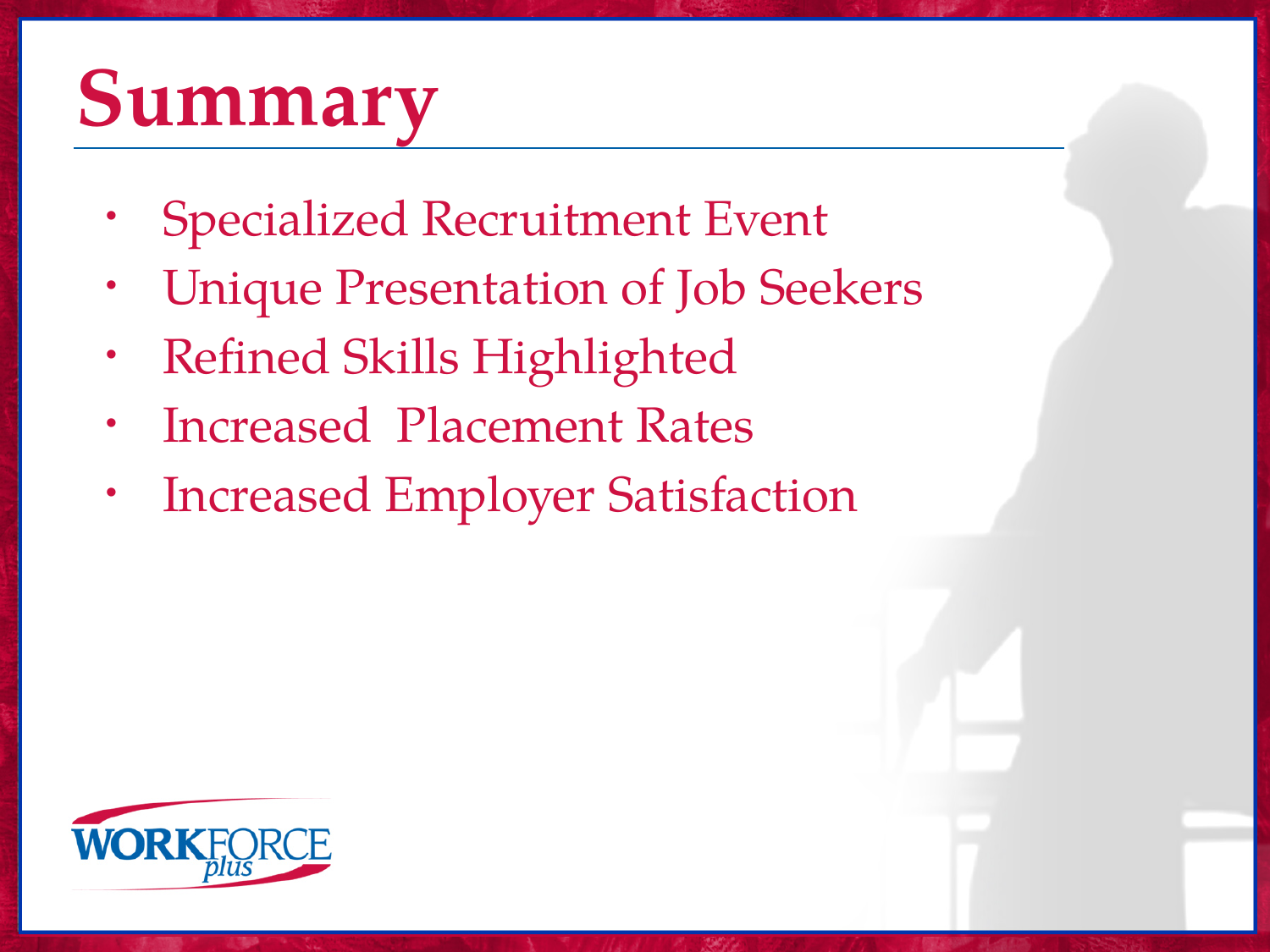

# Summary

Specialized Recruitment Event
Unique Presentation of Job Seekers
Refined Skills Highlighted
Increased  Placement Rates
Increased Employer Satisfaction